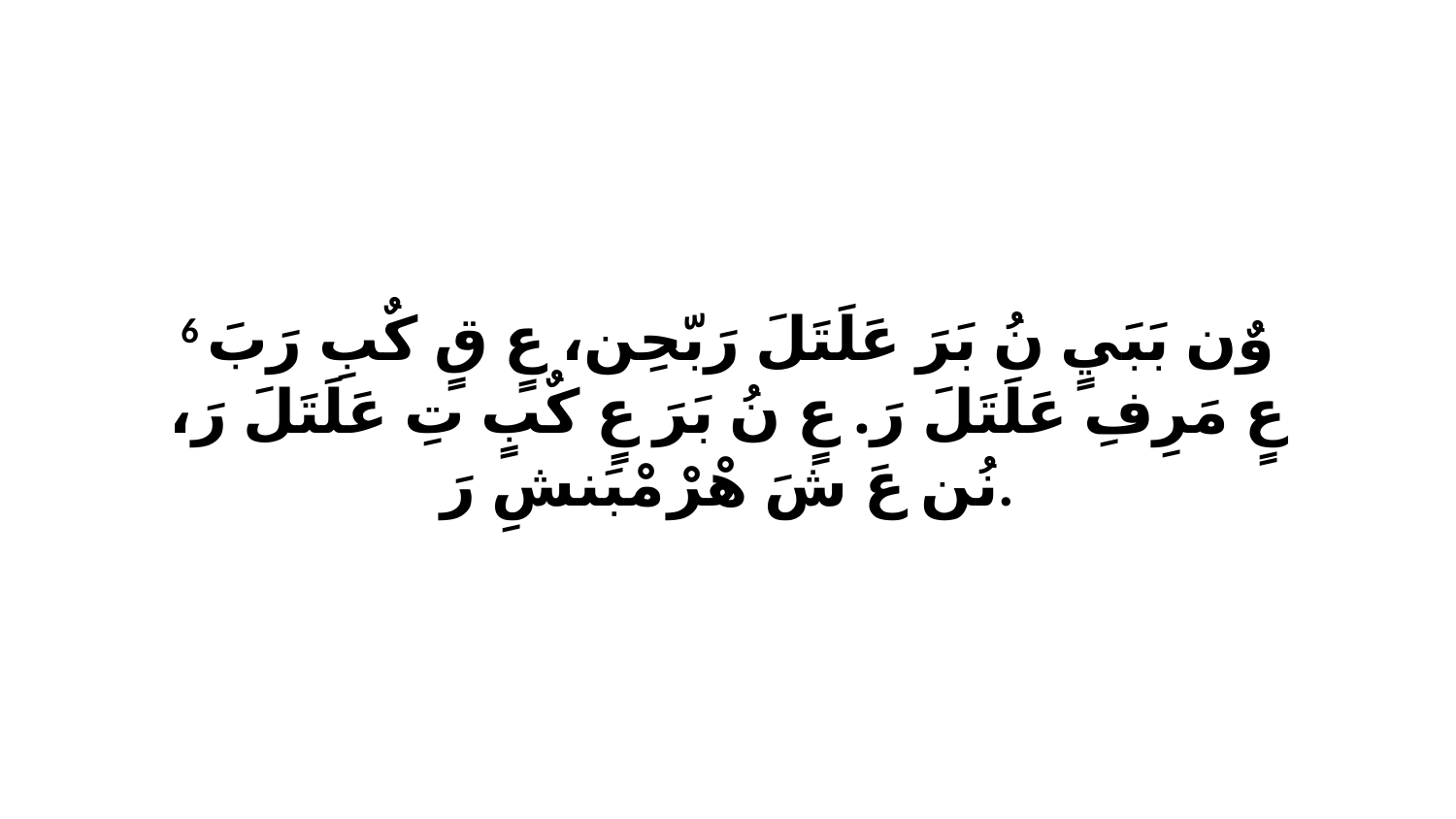

6 وٌن بَبَيٍ نُ بَرَ عَلَتَلَ رَبّحِن، عٍ قٍ كٌبِ رَبَ عٍ مَرِفِ عَلَتَلَ رَ. عٍ نُ بَرَ عٍ كٌبٍ تِ عَلَتَلَ رَ، نُن عَ شَ هْرْ مْبَنشِ رَ.